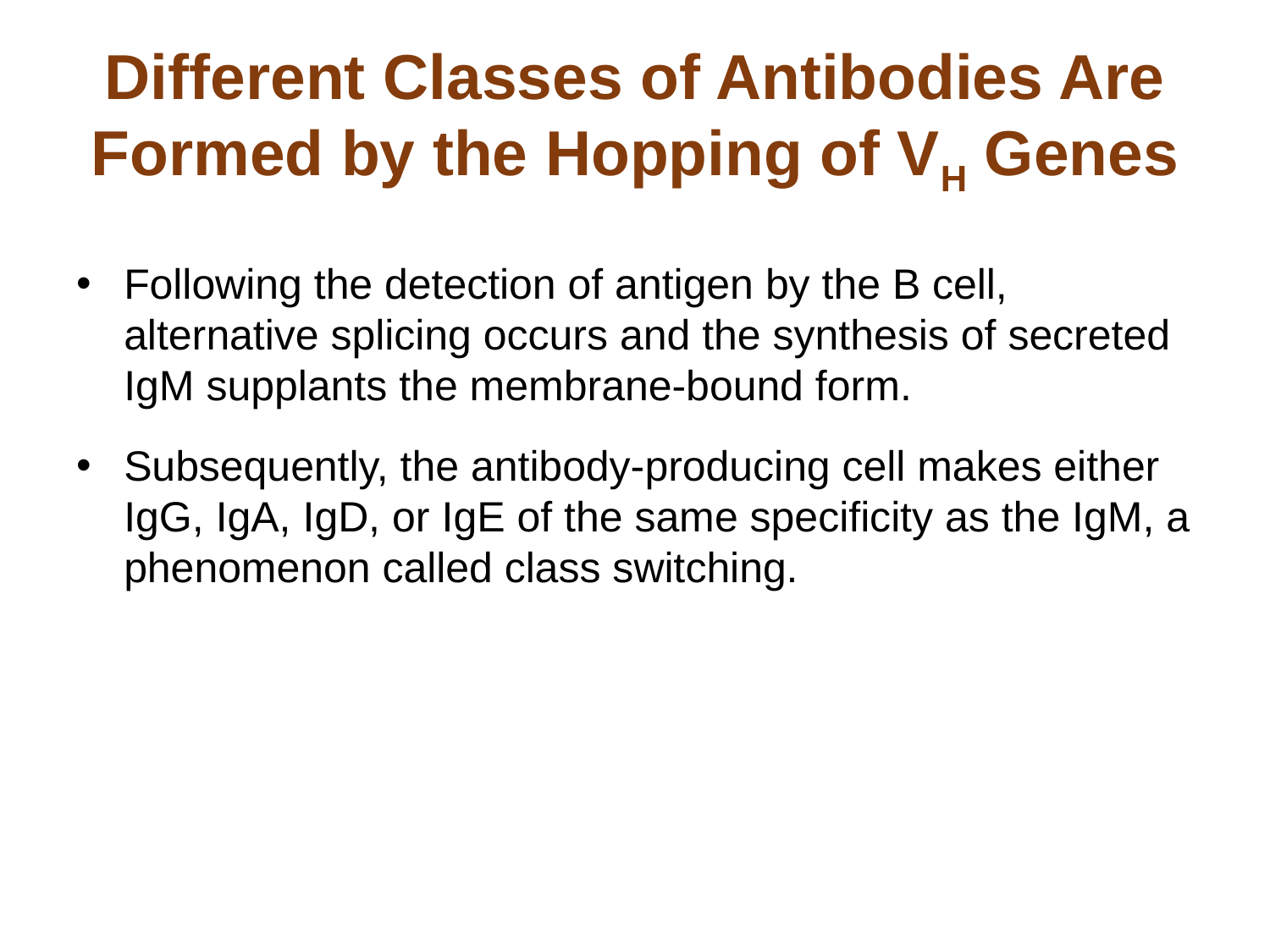

# Different Classes of Antibodies Are Formed by the Hopping of VH Genes
Following the detection of antigen by the B cell, alternative splicing occurs and the synthesis of secreted IgM supplants the membrane-bound form.
Subsequently, the antibody-producing cell makes either IgG, IgA, IgD, or IgE of the same specificity as the IgM, a phenomenon called class switching.